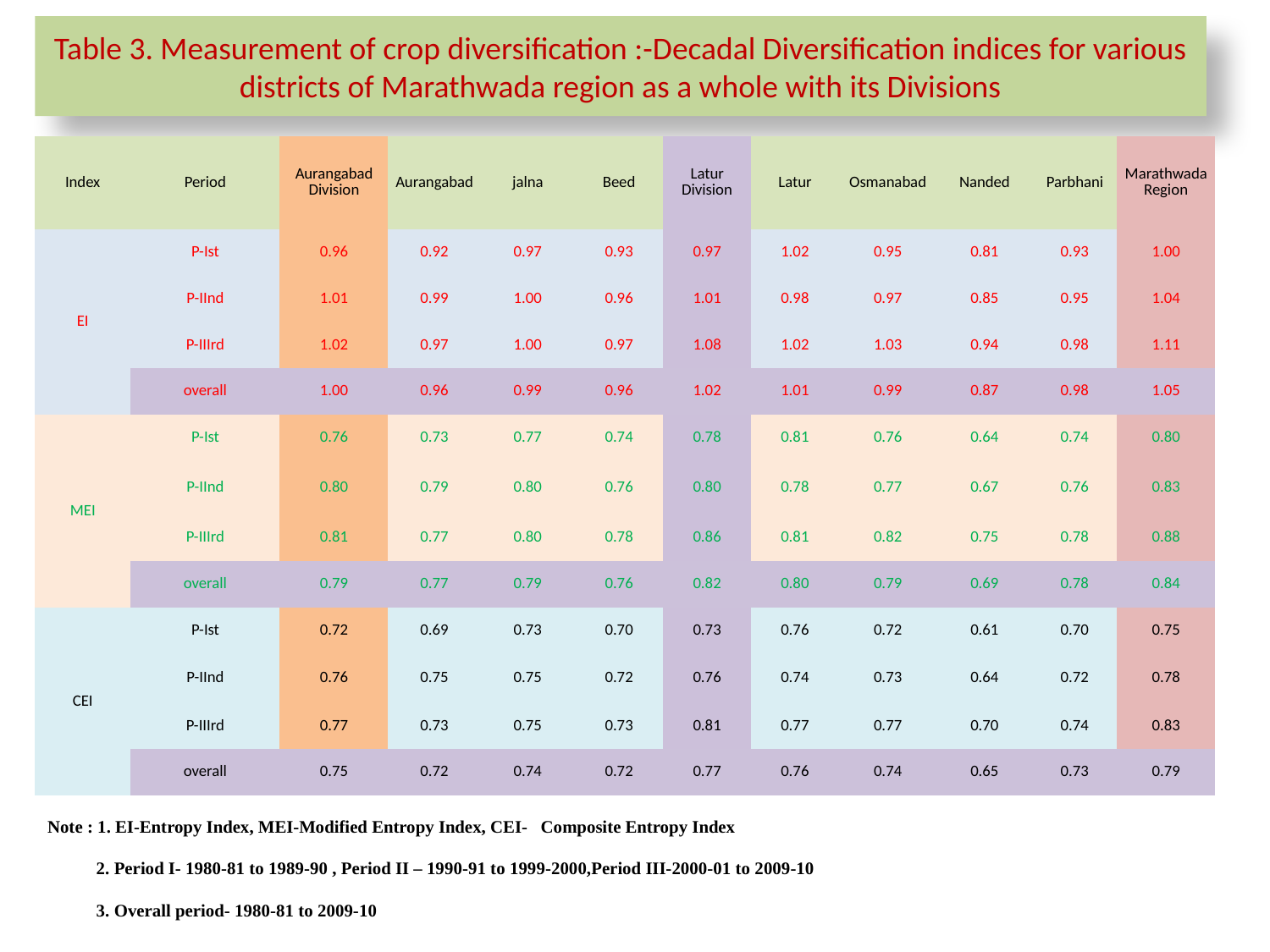

# Table 3. Measurement of crop diversification :-Decadal Diversification indices for various districts of Marathwada region as a whole with its Divisions
| Index | Period | Aurangabad Division | Aurangabad | jalna | Beed | Latur Division | Latur | Osmanabad | Nanded | Parbhani | Marathwada Region |
| --- | --- | --- | --- | --- | --- | --- | --- | --- | --- | --- | --- |
| EI | P-Ist | 0.96 | 0.92 | 0.97 | 0.93 | 0.97 | 1.02 | 0.95 | 0.81 | 0.93 | 1.00 |
|  | P-IInd | 1.01 | 0.99 | 1.00 | 0.96 | 1.01 | 0.98 | 0.97 | 0.85 | 0.95 | 1.04 |
|  | P-IIIrd | 1.02 | 0.97 | 1.00 | 0.97 | 1.08 | 1.02 | 1.03 | 0.94 | 0.98 | 1.11 |
|  | overall | 1.00 | 0.96 | 0.99 | 0.96 | 1.02 | 1.01 | 0.99 | 0.87 | 0.98 | 1.05 |
| MEI | P-Ist | 0.76 | 0.73 | 0.77 | 0.74 | 0.78 | 0.81 | 0.76 | 0.64 | 0.74 | 0.80 |
|  | P-IInd | 0.80 | 0.79 | 0.80 | 0.76 | 0.80 | 0.78 | 0.77 | 0.67 | 0.76 | 0.83 |
|  | P-IIIrd | 0.81 | 0.77 | 0.80 | 0.78 | 0.86 | 0.81 | 0.82 | 0.75 | 0.78 | 0.88 |
|  | overall | 0.79 | 0.77 | 0.79 | 0.76 | 0.82 | 0.80 | 0.79 | 0.69 | 0.78 | 0.84 |
| CEI | P-Ist | 0.72 | 0.69 | 0.73 | 0.70 | 0.73 | 0.76 | 0.72 | 0.61 | 0.70 | 0.75 |
|  | P-IInd | 0.76 | 0.75 | 0.75 | 0.72 | 0.76 | 0.74 | 0.73 | 0.64 | 0.72 | 0.78 |
|  | P-IIIrd | 0.77 | 0.73 | 0.75 | 0.73 | 0.81 | 0.77 | 0.77 | 0.70 | 0.74 | 0.83 |
|  | overall | 0.75 | 0.72 | 0.74 | 0.72 | 0.77 | 0.76 | 0.74 | 0.65 | 0.73 | 0.79 |
Note : 1. EI-Entropy Index, MEI-Modified Entropy Index, CEI-   Composite Entropy Index
           2. Period I- 1980-81 to 1989-90 , Period II – 1990-91 to 1999-2000,Period III-2000-01 to 2009-10
           3. Overall period- 1980-81 to 2009-10